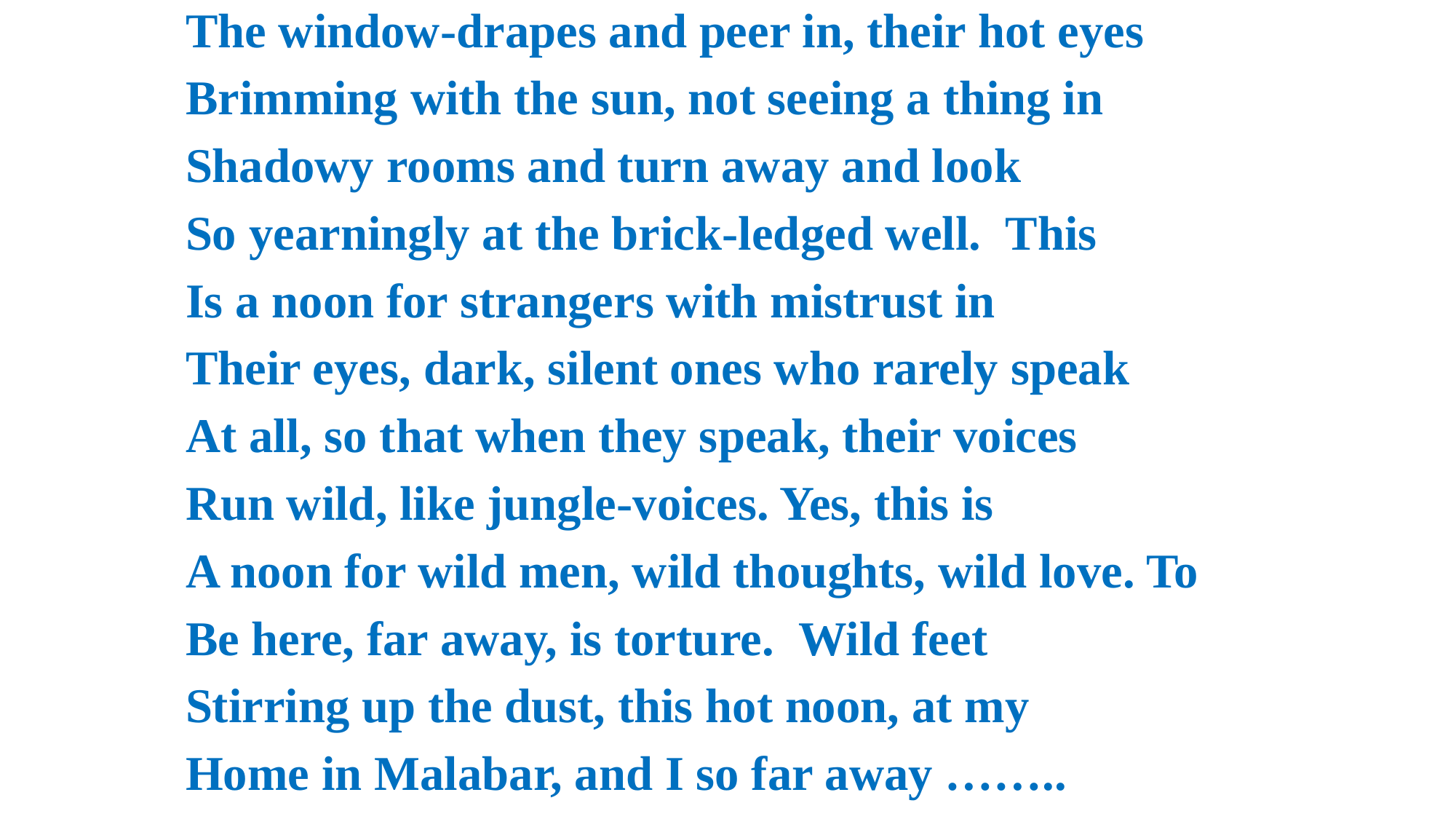

The window-drapes and peer in, their hot eyes
Brimming with the sun, not seeing a thing in
Shadowy rooms and turn away and look
So yearningly at the brick-ledged well.  This
Is a noon for strangers with mistrust in
Their eyes, dark, silent ones who rarely speak
At all, so that when they speak, their voices
Run wild, like jungle-voices. Yes, this is
A noon for wild men, wild thoughts, wild love. To
Be here, far away, is torture.  Wild feet
Stirring up the dust, this hot noon, at my
Home in Malabar, and I so far away ……..